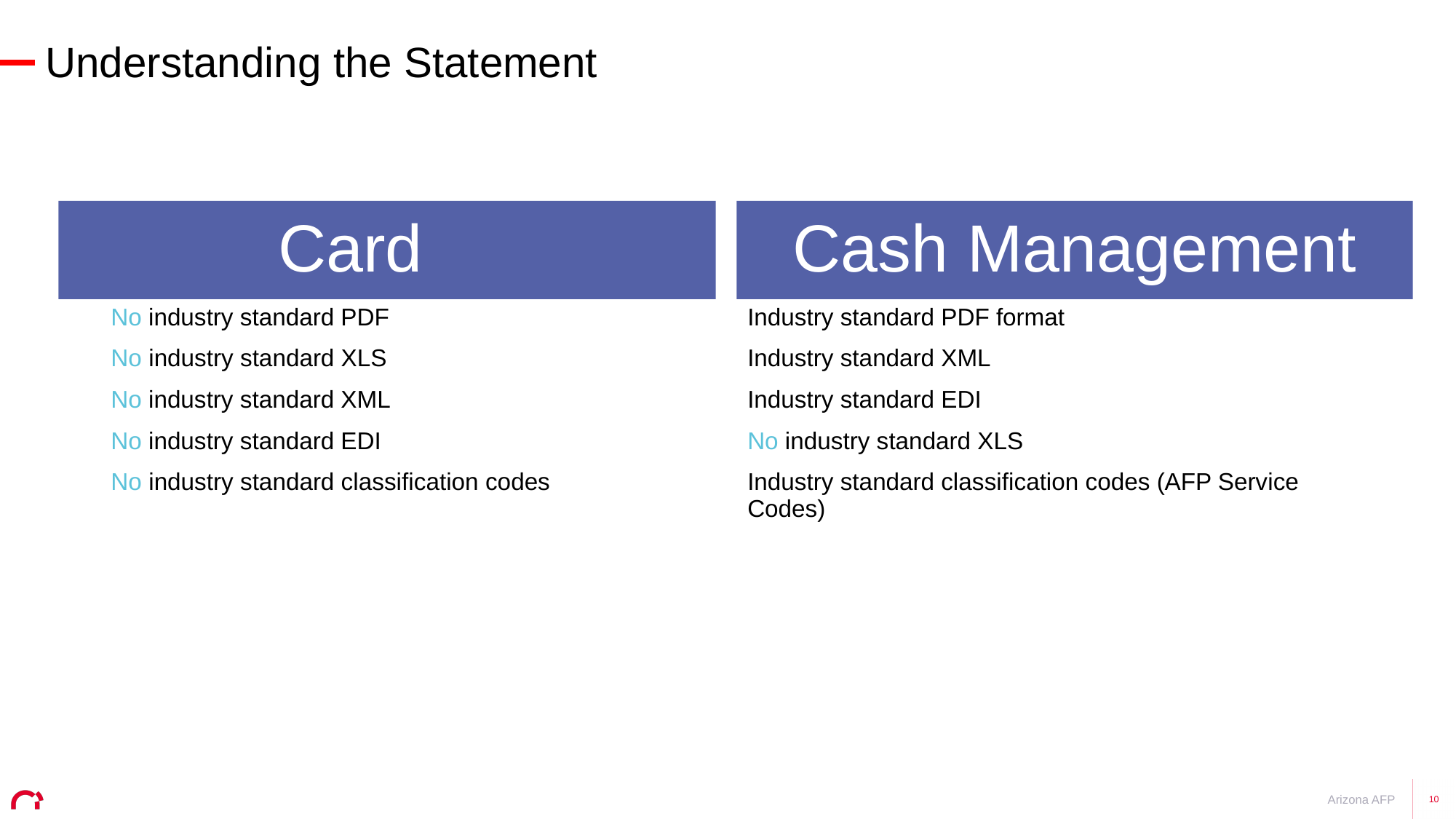

Understanding the Statement
Card
Cash Management
No industry standard PDF
No industry standard XLS
No industry standard XML
No industry standard EDI
No industry standard classification codes
Industry standard PDF format
Industry standard XML
Industry standard EDI
No industry standard XLS
Industry standard classification codes (AFP Service Codes)
Arizona AFP
10